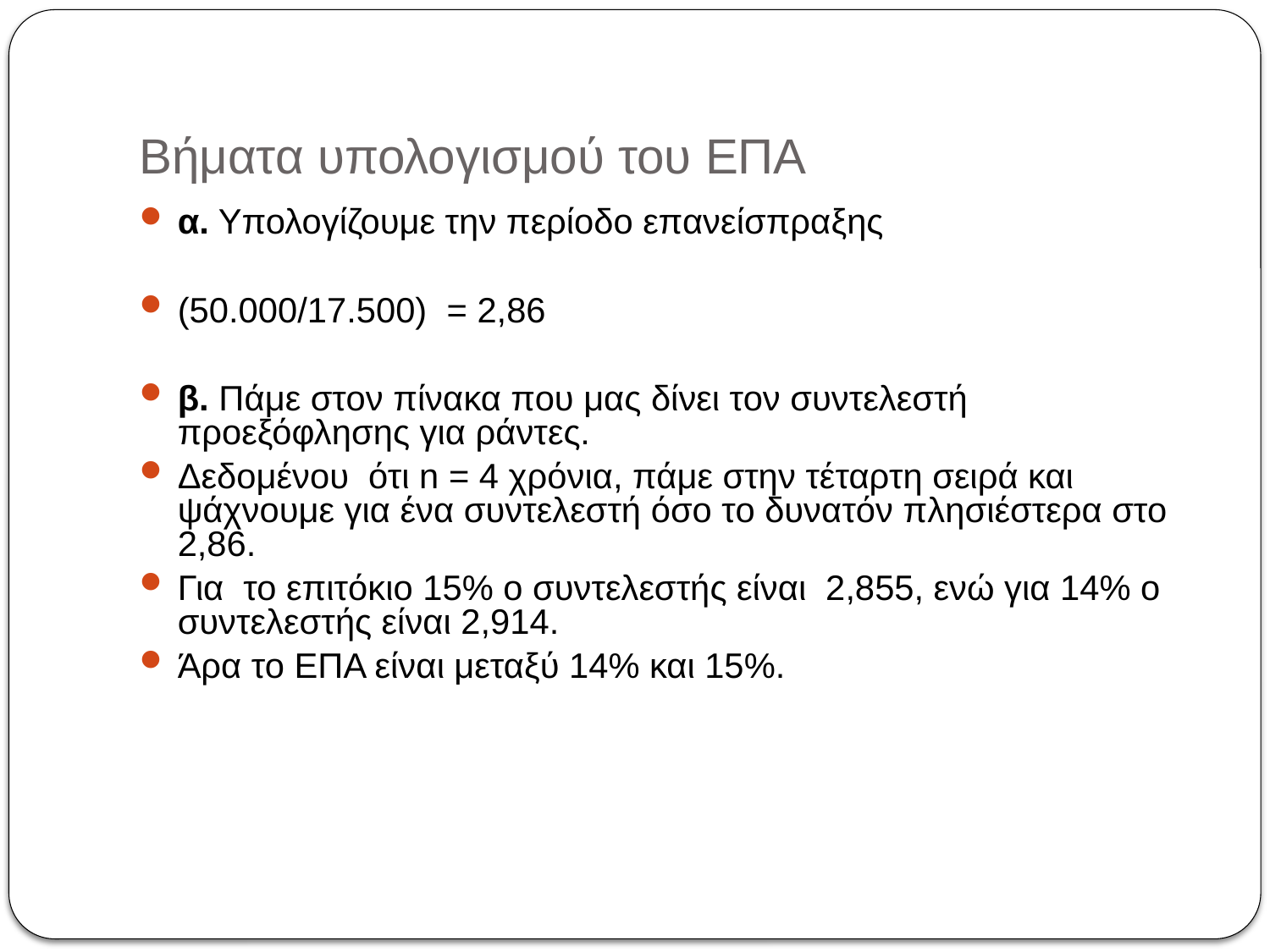

# Βήματα υπολογισμού του ΕΠΑ
α. Υπολογίζουμε την περίοδο επανείσπραξης

(50.000/17.500)  = 2,86

β. Πάμε στον πίνακα που μας δίνει τον συντελεστή προεξόφλησης για ράντες.
Δεδομένου  ότι n = 4 χρόνια, πάμε στην τέταρτη σειρά και  ψάχνουμε για ένα συντελεστή όσο το δυνατόν πλησιέστερα στο 2,86.
Για  το επιτόκιο 15% ο συντελεστής είναι  2,855, ενώ για 14% ο συντελεστής είναι 2,914.
Άρα το ΕΠΑ είναι μεταξύ 14% και 15%.